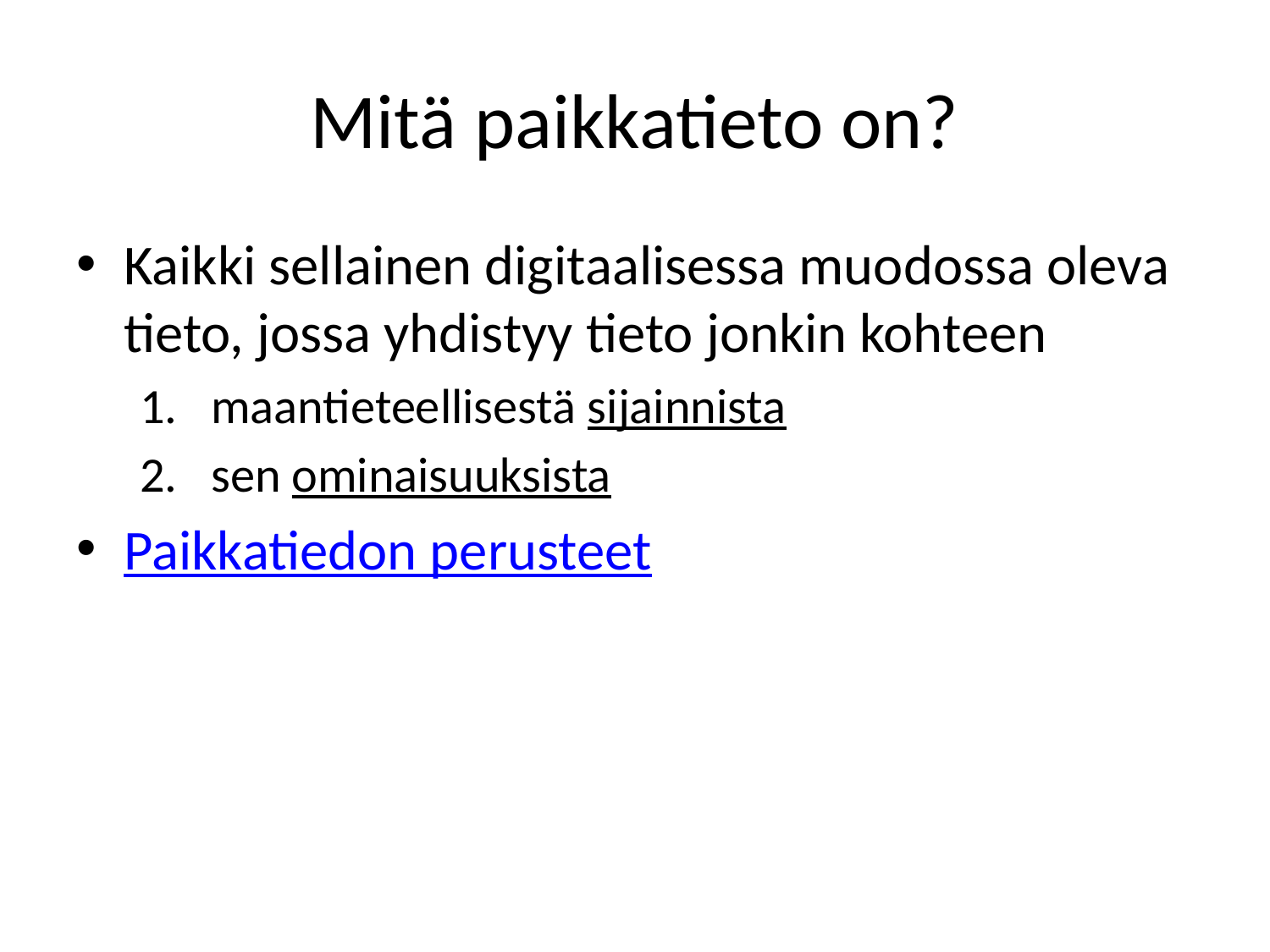

# Mitä paikkatieto on?
Kaikki sellainen digitaalisessa muodossa oleva tieto, jossa yhdistyy tieto jonkin kohteen
maantieteellisestä sijainnista
sen ominaisuuksista
Paikkatiedon perusteet